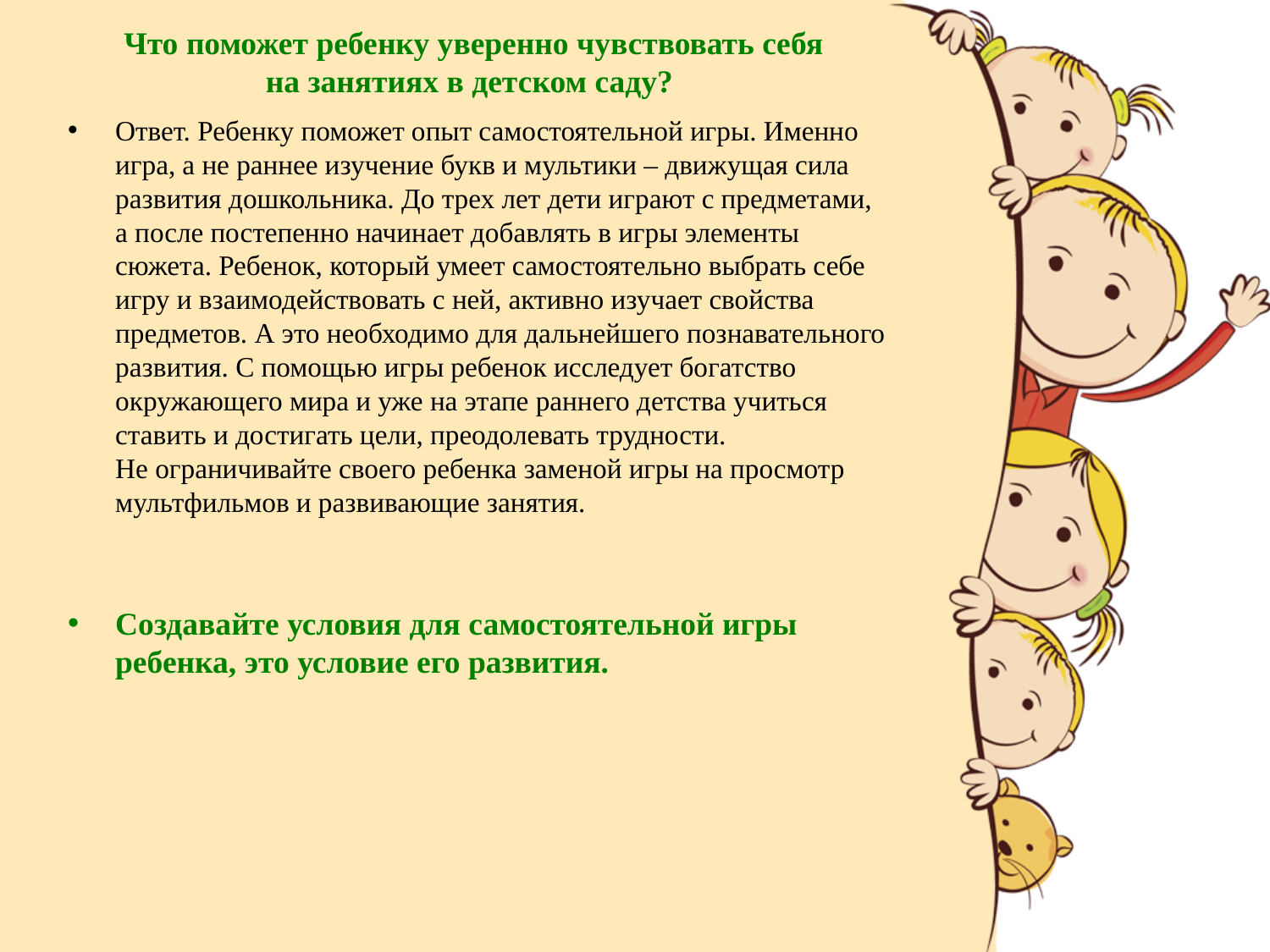

# Что поможет ребенку уверенно чувствовать себя на занятиях в детском саду?
Ответ. Ребенку поможет опыт самостоятельной игры. Именно игра, а не раннее изучение букв и мультики – движущая сила развития дошкольника. До трех лет дети играют с предметами, а после постепенно начинает добавлять в игры элементы сюжета. Ребенок, который умеет самостоятельно выбрать себе игру и взаимодействовать с ней, активно изучает свойства предметов. А это необходимо для дальнейшего познавательного развития. С помощью игры ребенок исследует богатство окружающего мира и уже на этапе раннего детства учиться ставить и достигать цели, преодолевать трудности. Не ограничивайте своего ребенка заменой игры на просмотр мультфильмов и развивающие занятия.

Создавайте условия для самостоятельной игры ребенка, это условие его развития.